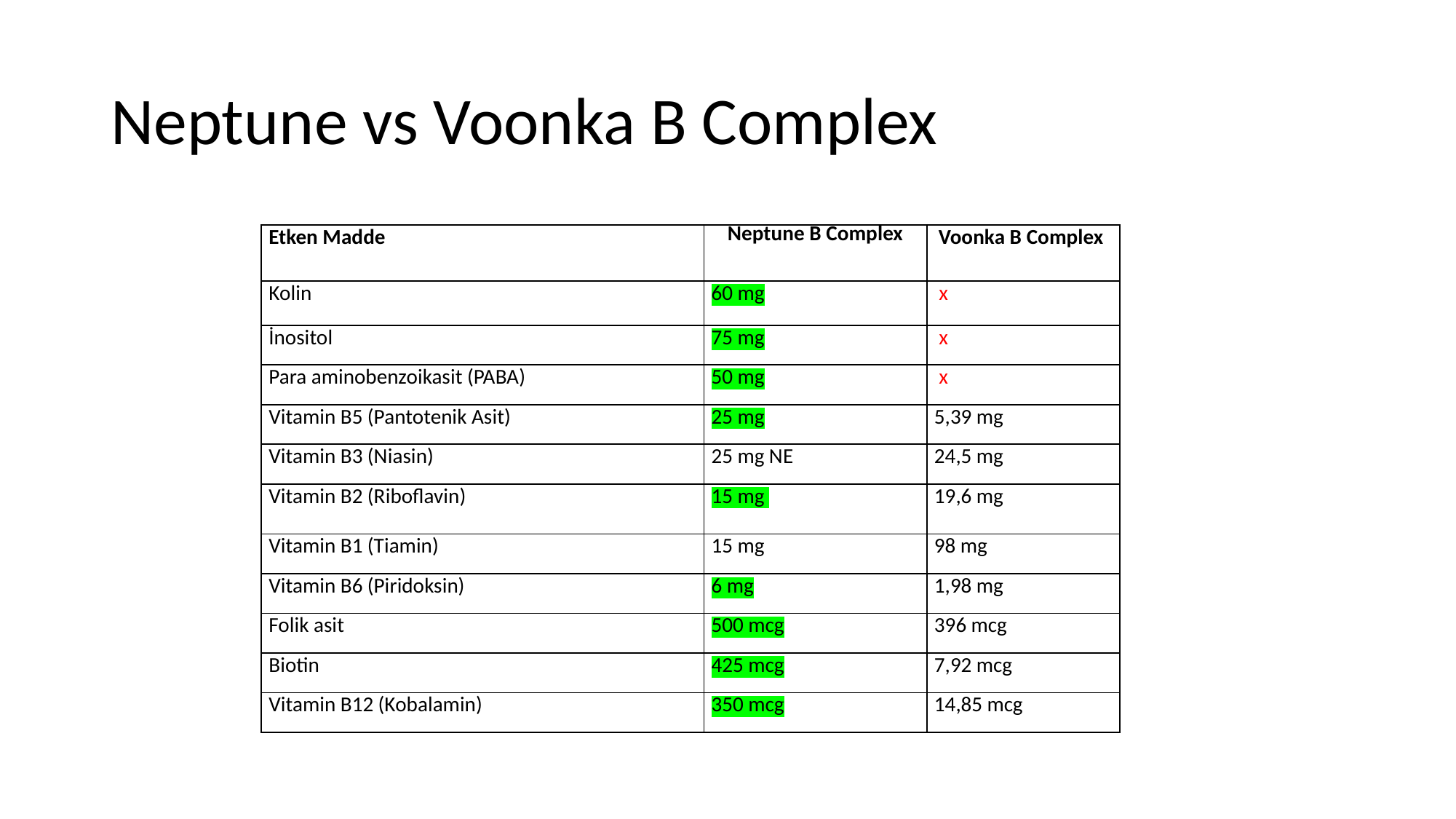

# Neptune vs Voonka B Complex
| Etken Madde | Neptune B Complex | Voonka B Complex |
| --- | --- | --- |
| Kolin | 60 mg | x |
| İnositol | 75 mg | x |
| Para aminobenzoikasit (PABA) | 50 mg | x |
| Vitamin B5 (Pantotenik Asit) | 25 mg | 5,39 mg |
| Vitamin B3 (Niasin) | 25 mg NE | 24,5 mg |
| Vitamin B2 (Riboflavin) | 15 mg | 19,6 mg |
| Vitamin B1 (Tiamin) | 15 mg | 98 mg |
| Vitamin B6 (Piridoksin) | 6 mg | 1,98 mg |
| Folik asit | 500 mcg | 396 mcg |
| Biotin | 425 mcg | 7,92 mcg |
| Vitamin B12 (Kobalamin) | 350 mcg | 14,85 mcg |